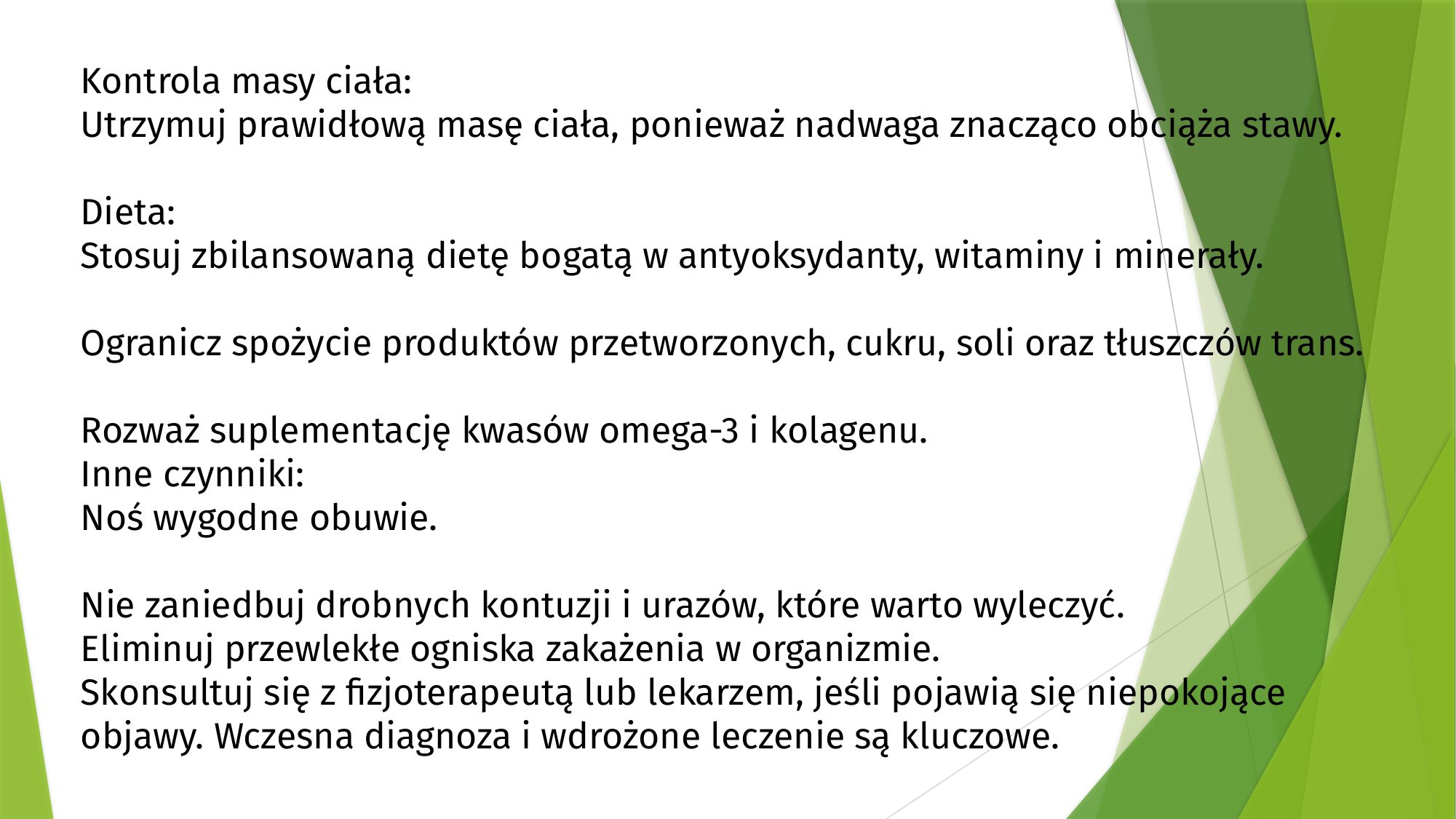

Kontrola masy ciała:
Utrzymuj prawidłową masę ciała, ponieważ nadwaga znacząco obciąża stawy.

Dieta:
Stosuj zbilansowaną dietę bogatą w antyoksydanty, witaminy i minerały.

Ogranicz spożycie produktów przetworzonych, cukru, soli oraz tłuszczów trans.

Rozważ suplementację kwasów omega-3 i kolagenu.
Inne czynniki:
Noś wygodne obuwie.

Nie zaniedbuj drobnych kontuzji i urazów, które warto wyleczyć.
Eliminuj przewlekłe ogniska zakażenia w organizmie.
Skonsultuj się z fizjoterapeutą lub lekarzem, jeśli pojawią się niepokojące objawy. Wczesna diagnoza i wdrożone leczenie są kluczowe.